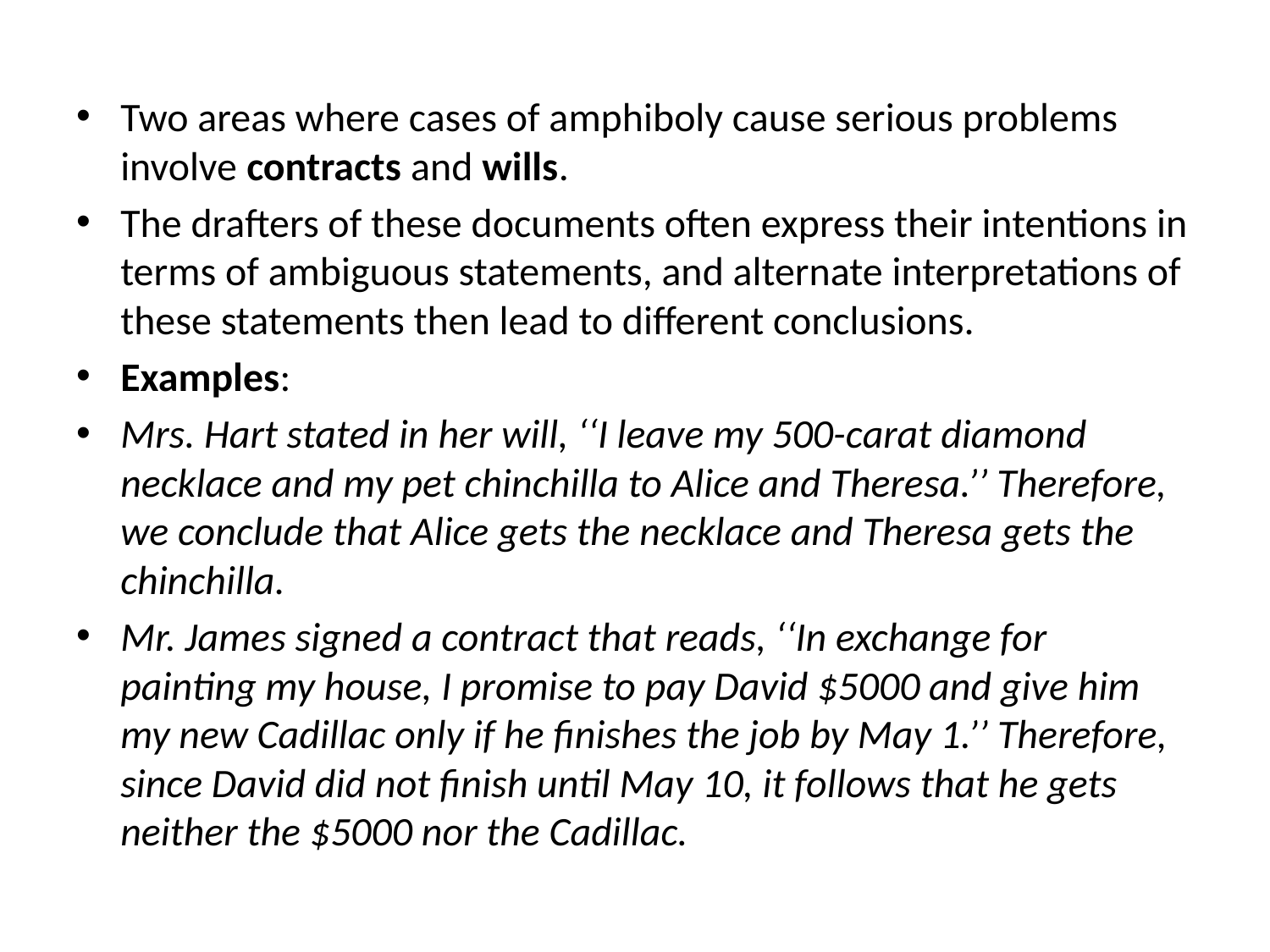

Two areas where cases of amphiboly cause serious problems involve contracts and wills.
The drafters of these documents often express their intentions in terms of ambiguous statements, and alternate interpretations of these statements then lead to different conclusions.
Examples:
Mrs. Hart stated in her will, ‘‘I leave my 500-carat diamond necklace and my pet chinchilla to Alice and Theresa.’’ Therefore, we conclude that Alice gets the necklace and Theresa gets the chinchilla.
Mr. James signed a contract that reads, ‘‘In exchange for painting my house, I promise to pay David $5000 and give him my new Cadillac only if he finishes the job by May 1.’’ Therefore, since David did not finish until May 10, it follows that he gets neither the $5000 nor the Cadillac.